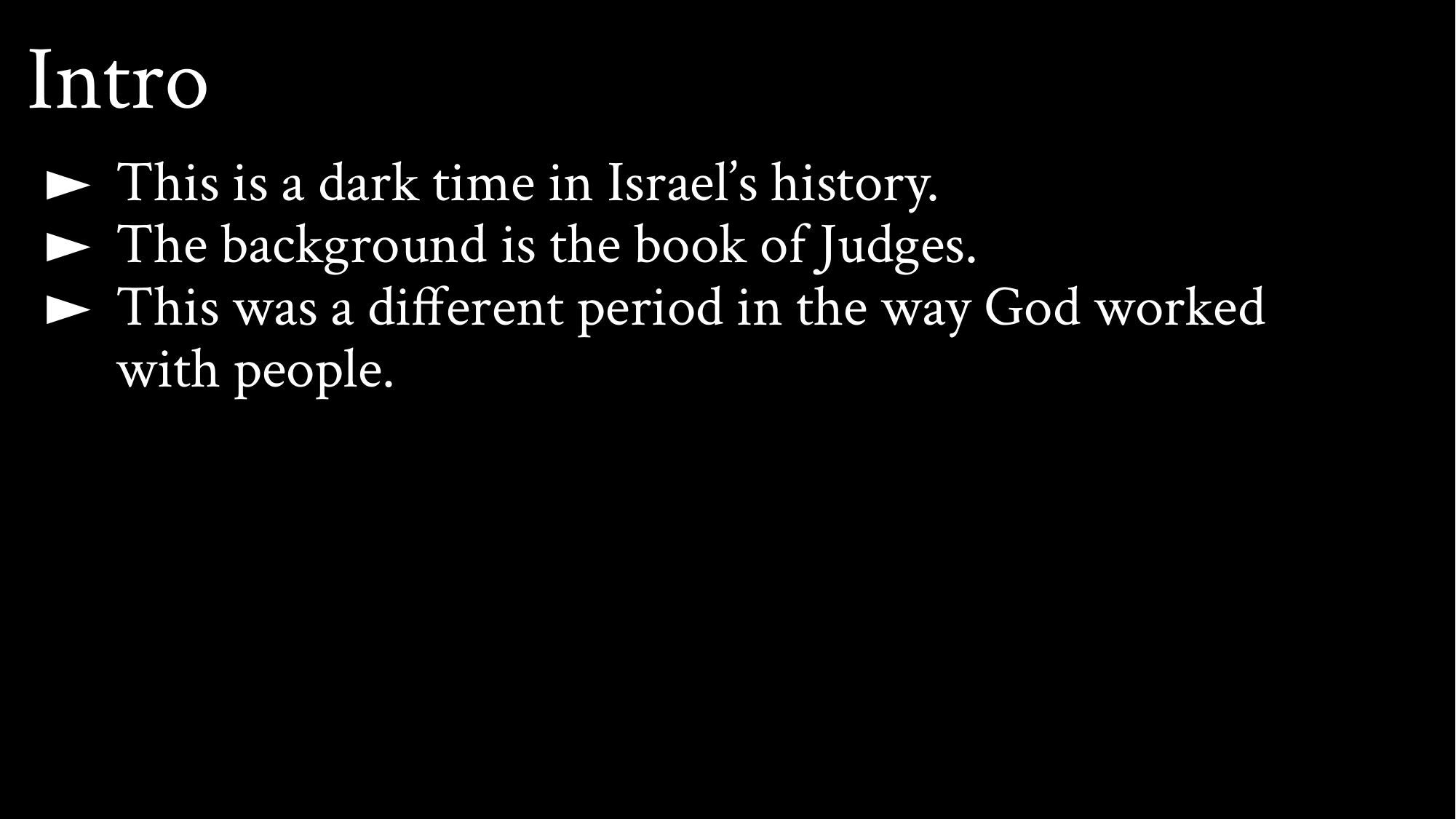

Intro
►	This is a dark time in Israel’s history.
►	The background is the book of Judges.
►	This was a different period in the way God worked with people.